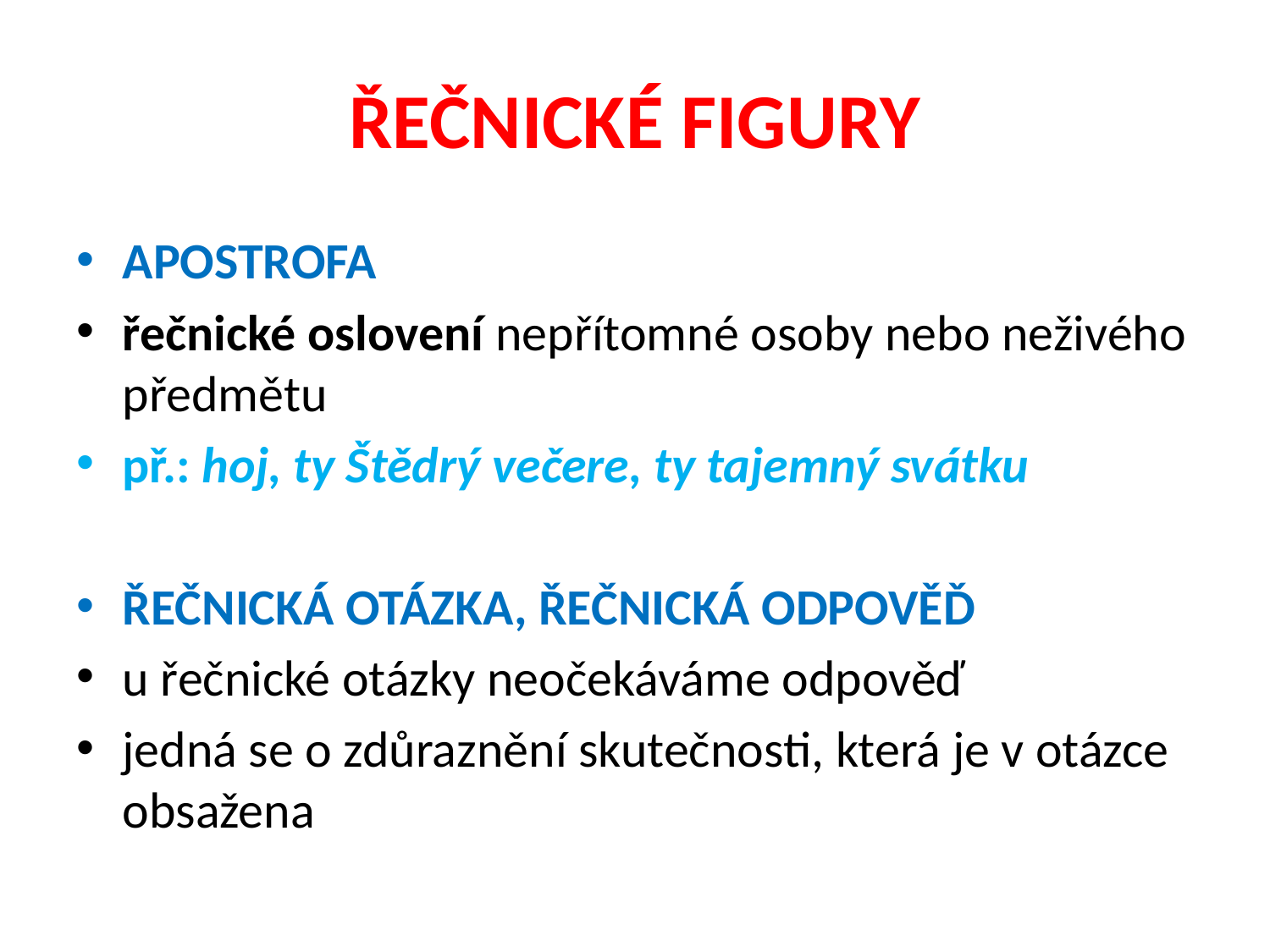

# ŘEČNICKÉ FIGURY
APOSTROFA
řečnické oslovení nepřítomné osoby nebo neživého předmětu
př.: hoj, ty Štědrý večere, ty tajemný svátku

ŘEČNICKÁ OTÁZKA, ŘEČNICKÁ ODPOVĚĎ
u řečnické otázky neočekáváme odpověď
jedná se o zdůraznění skutečnosti, která je v otázce obsažena